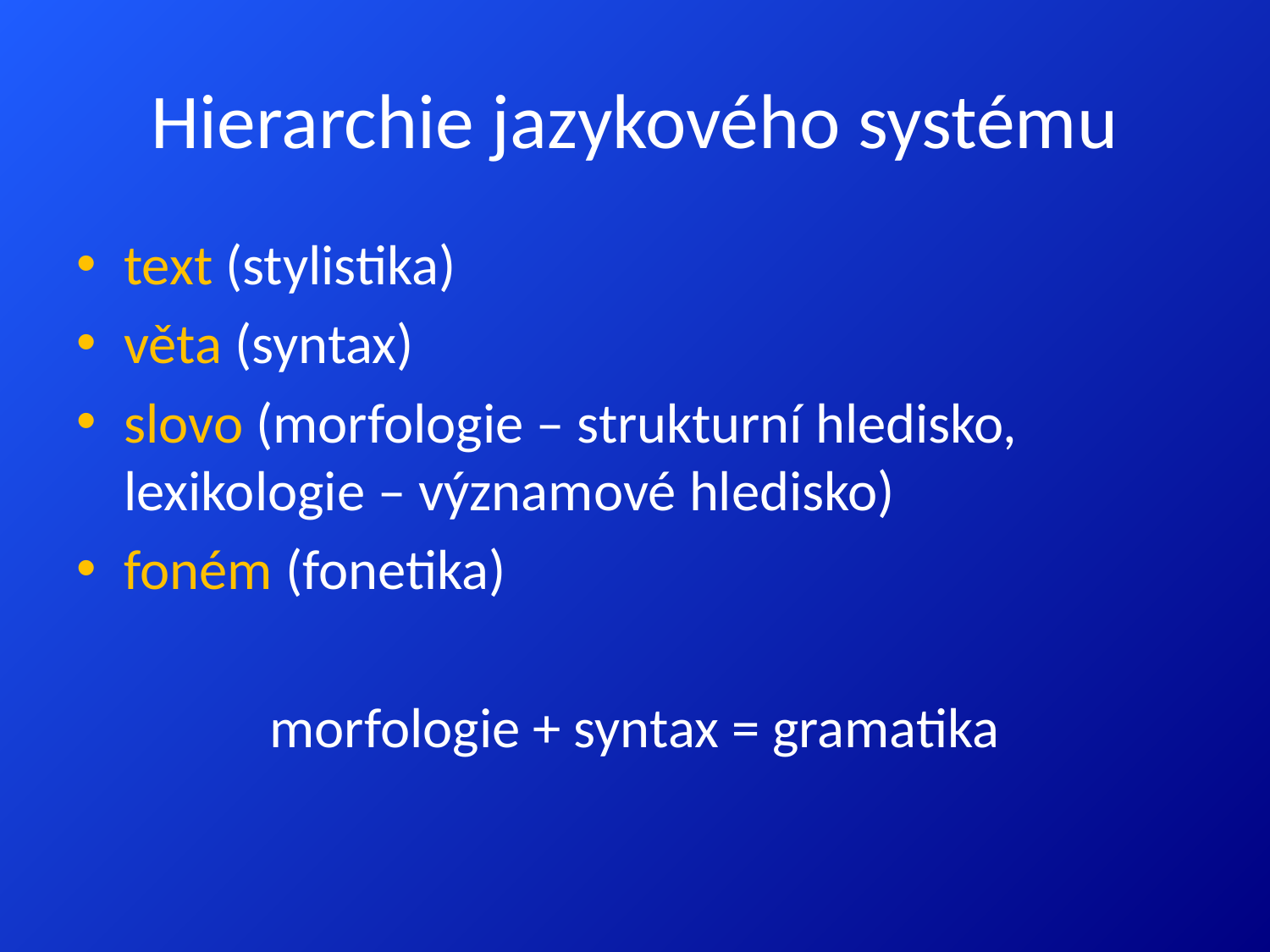

# Hierarchie jazykového systému
text (stylistika)
věta (syntax)
slovo (morfologie – strukturní hledisko, lexikologie – významové hledisko)
foném (fonetika)

morfologie + syntax = gramatika